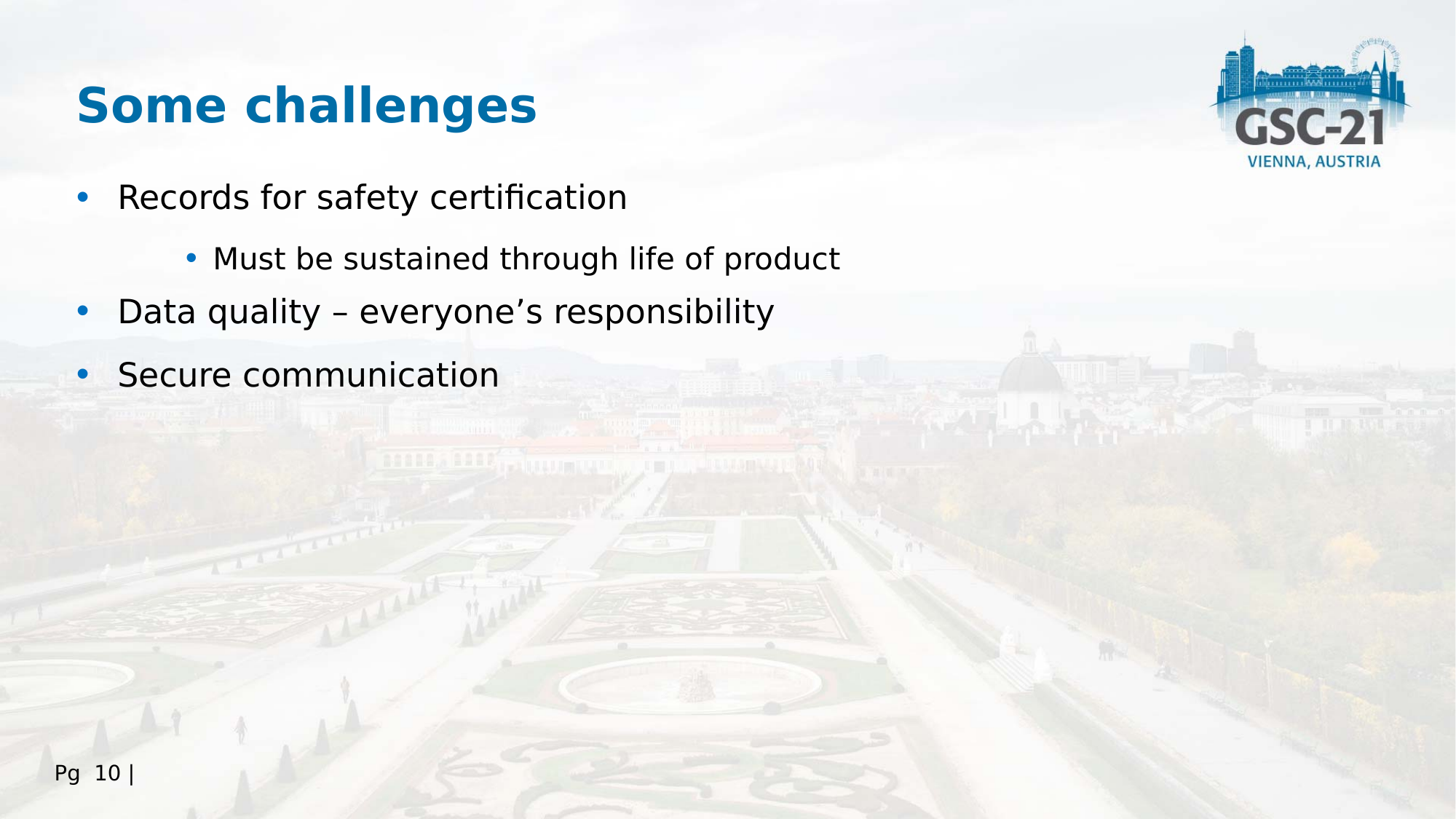

Some challenges
Records for safety certification
Must be sustained through life of product
Data quality – everyone’s responsibility
Secure communication
Pg  10 |